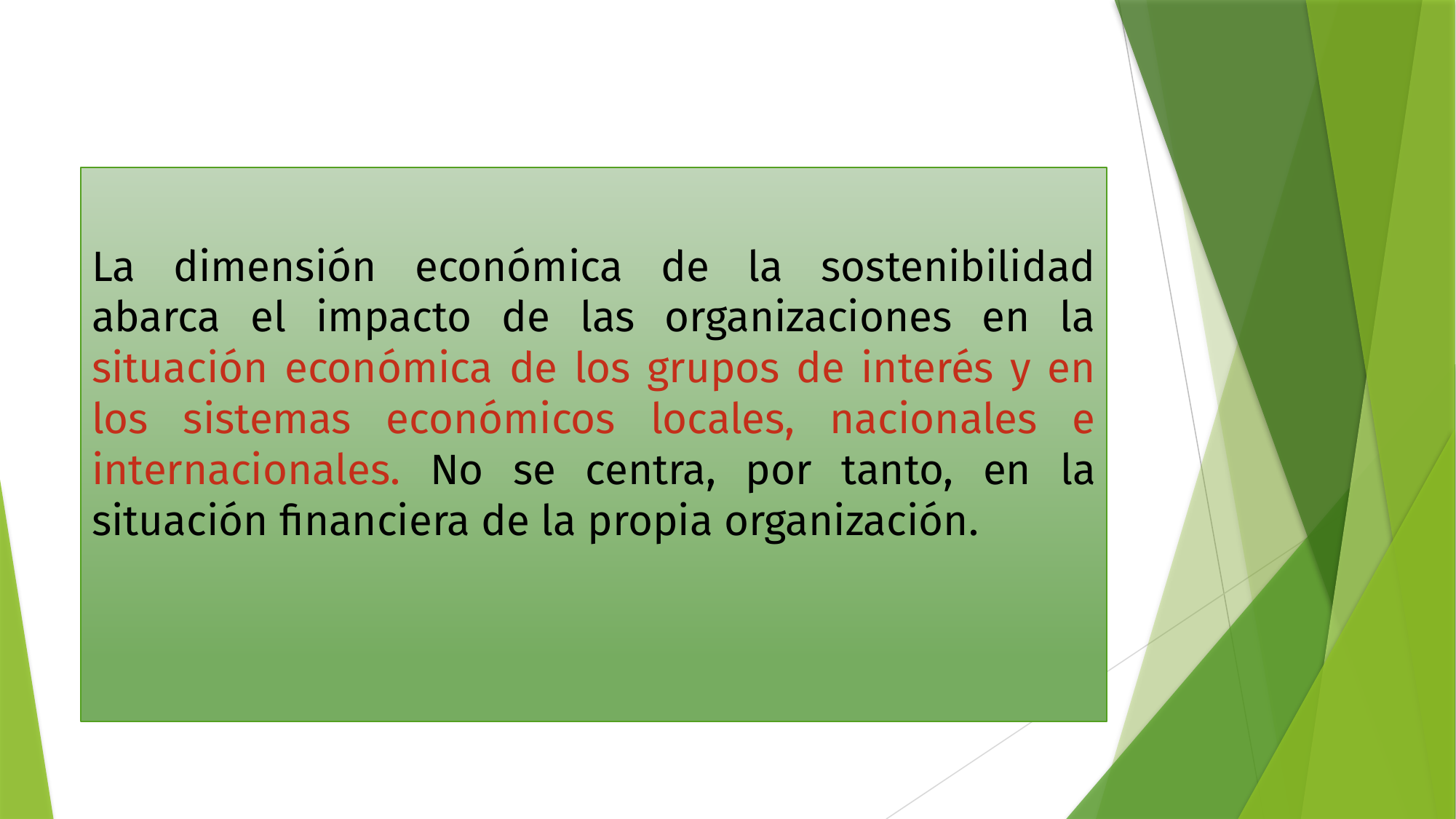

La dimensión económica de la sostenibilidad abarca el impacto de las organizaciones en la situación económica de los grupos de interés y en los sistemas económicos locales, nacionales e internacionales. No se centra, por tanto, en la situación financiera de la propia organización.